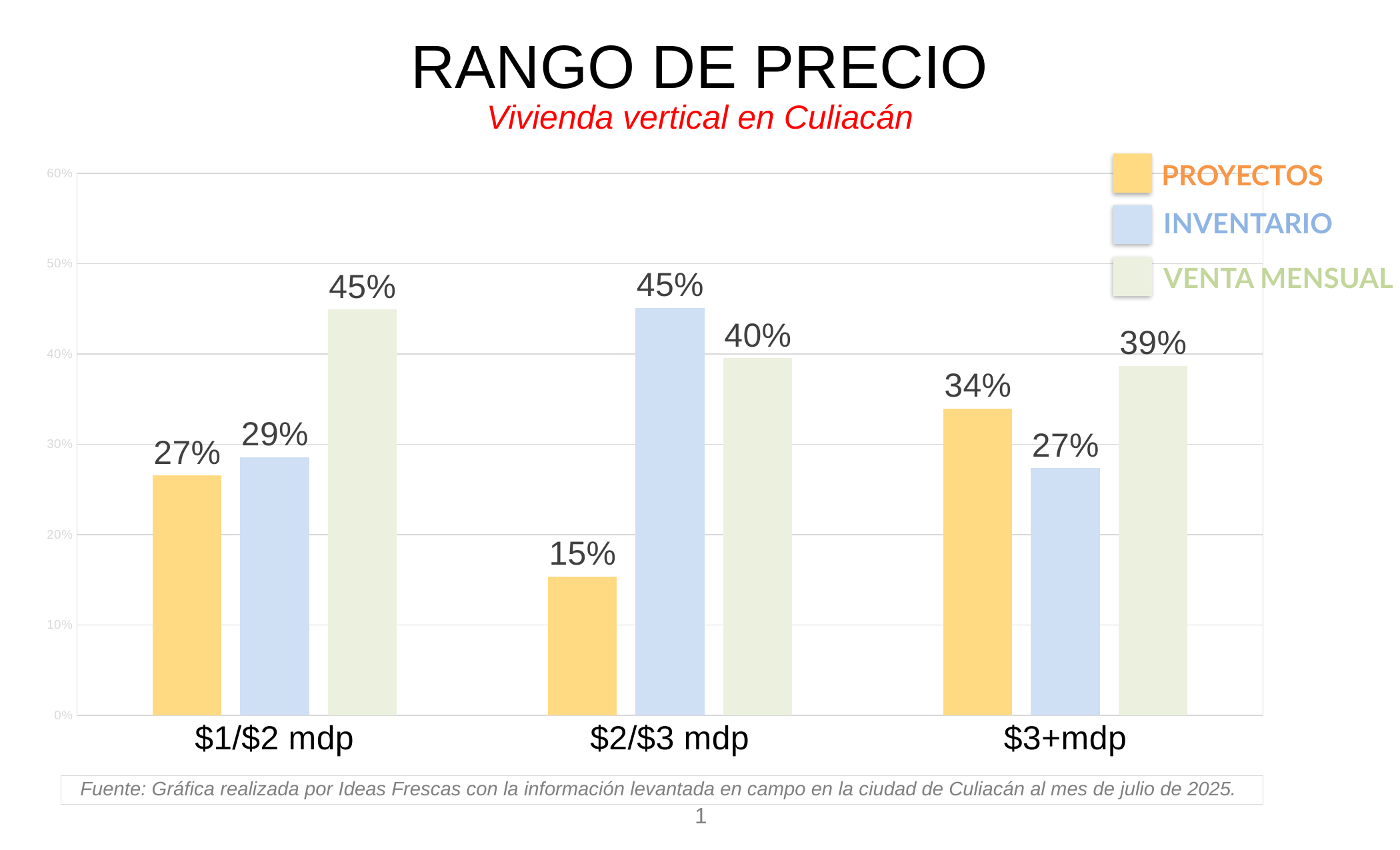

RANGO DE PRECIO
Vivienda vertical en Culiacán

### Chart

| Category | Proyectos | Inventario x categoría | Absorción último mes |
|---|---|---|---|
| $1/$2 mdp | 0.2653061224489796 | 0.2857142857142857 | 0.4489795918367347 |
| $2/$3 mdp | 0.15375722543352602 | 0.4508670520231214 | 0.3953757225433526 |
| $3+mdp | 0.33962264150943394 | 0.27358490566037735 | 0.3867924528301887 |
PROYECTOS
INVENTARIO

VENTA MENSUAL

Fuente: Gráfica realizada por Ideas Frescas con la información levantada en campo en la ciudad de Culiacán al mes de julio de 2025.
1